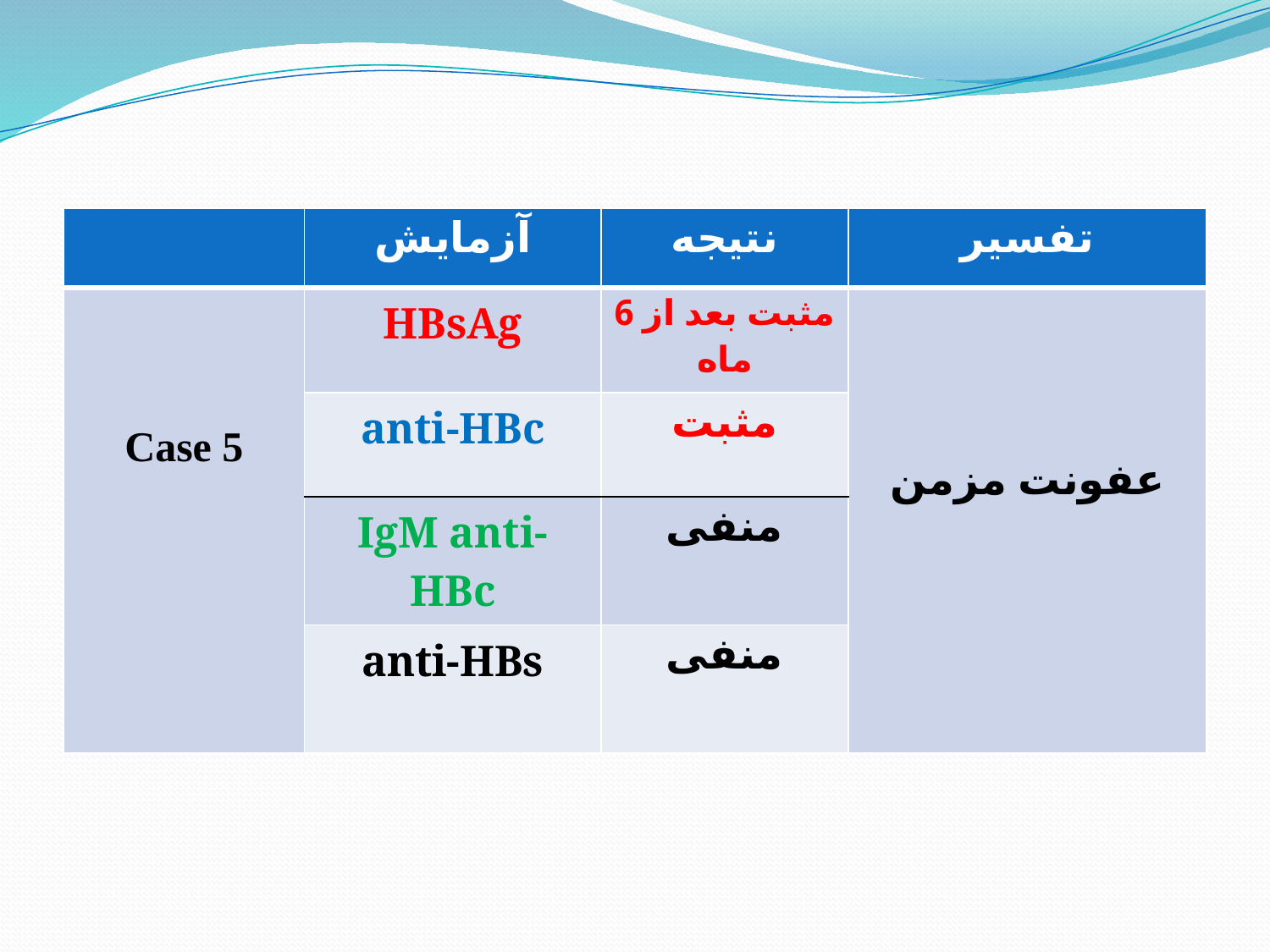

|  | آزمايش | نتيجه | تفسير |
| --- | --- | --- | --- |
| Case 5 | HBsAg | مثبت بعد از 6 ماه | عفونت مزمن |
|  | anti-HBc | مثبت |  |
|  | IgM anti-HBc | منفی |  |
|  | anti-HBs | منفی |  |